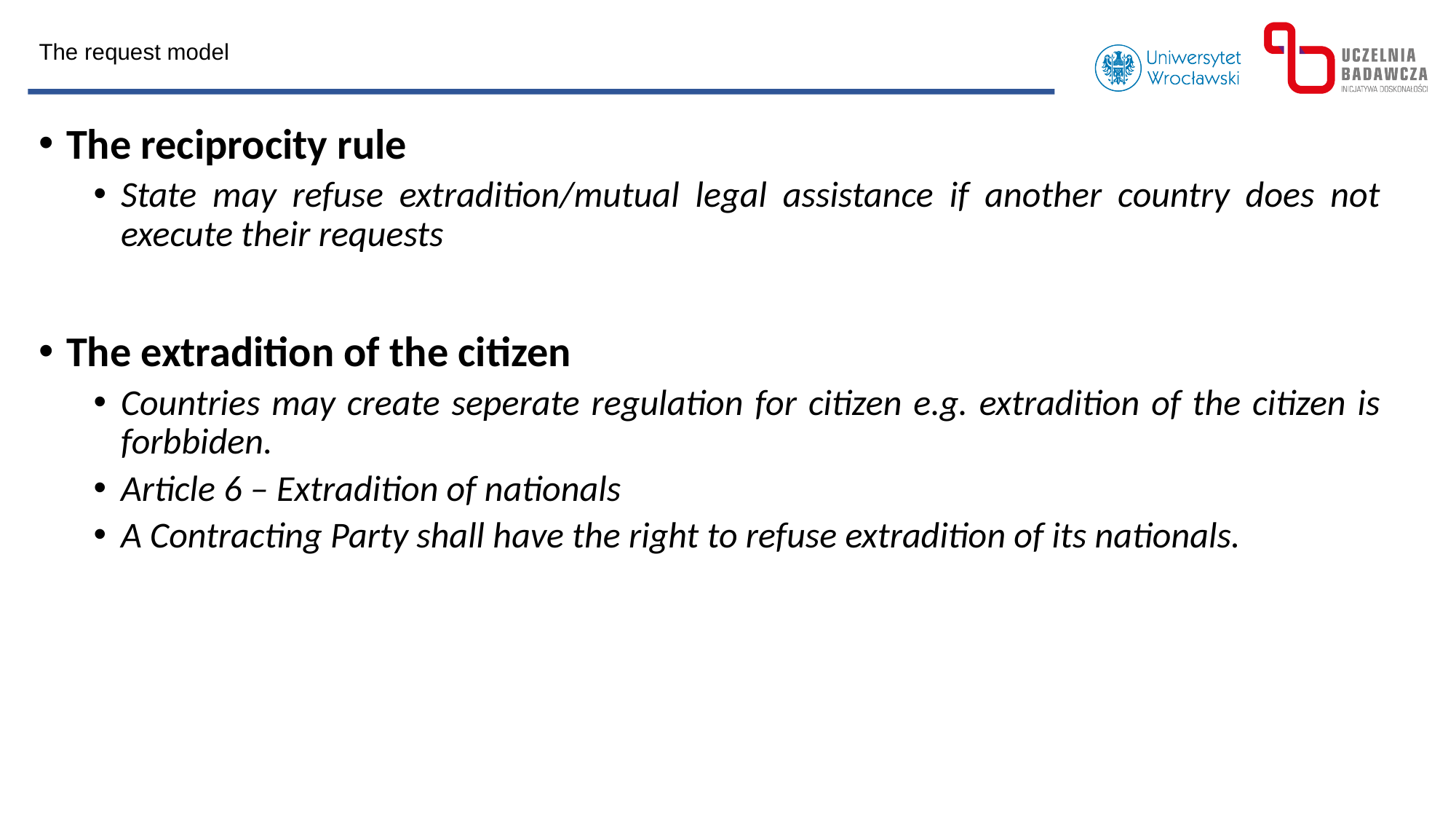

The request model
The reciprocity rule
State may refuse extradition/mutual legal assistance if another country does not execute their requests

The extradition of the citizen
Countries may create seperate regulation for citizen e.g. extradition of the citizen is forbbiden.
Article 6 – Extradition of nationals
A Contracting Party shall have the right to refuse extradition of its nationals.